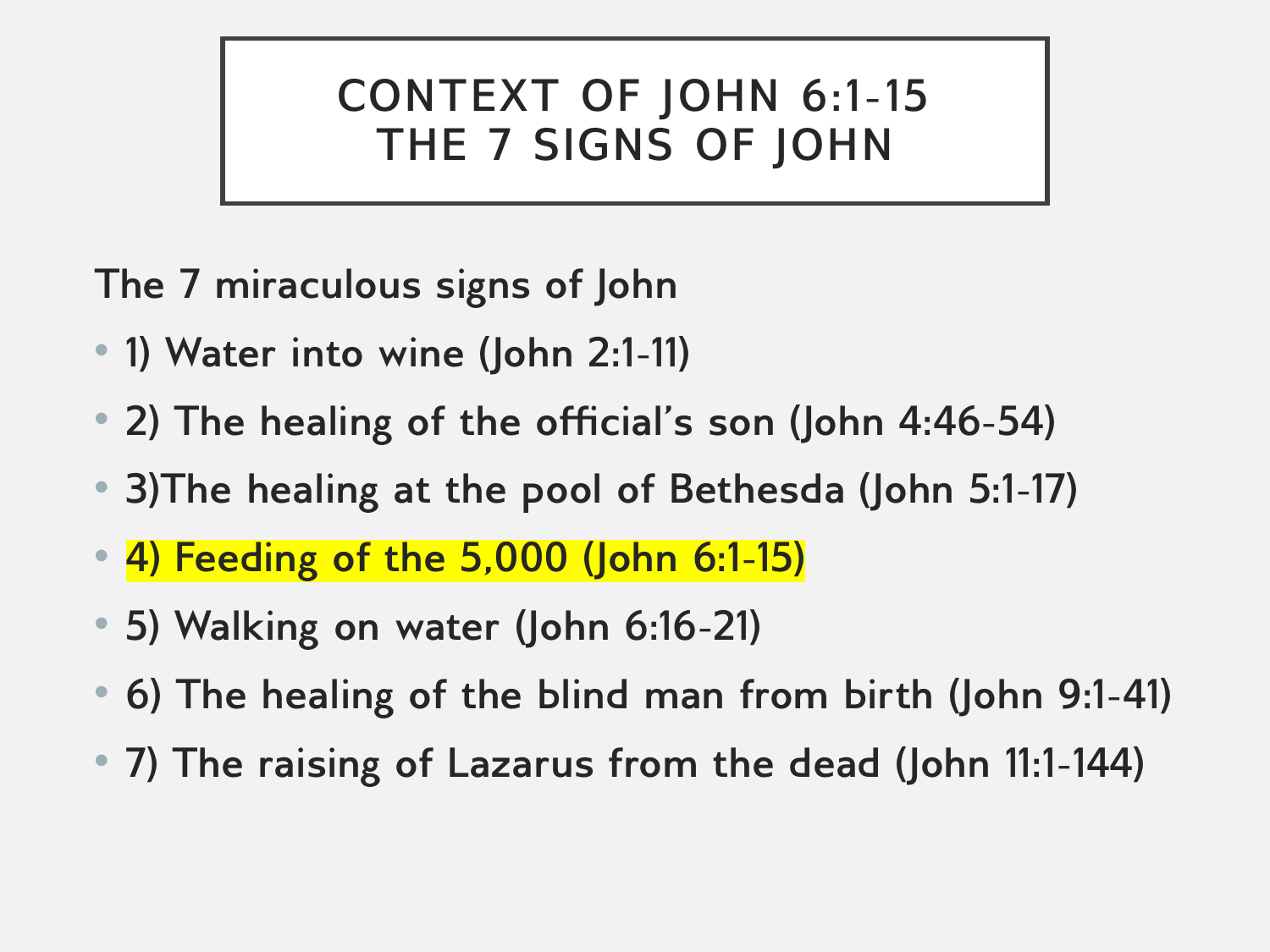

# Context of John 6:1-15 The 7 signs of John
The 7 miraculous signs of John
1) Water into wine (John 2:1-11)
2) The healing of the official’s son (John 4:46-54)
3)The healing at the pool of Bethesda (John 5:1-17)
4) Feeding of the 5,000 (John 6:1-15)
5) Walking on water (John 6:16-21)
6) The healing of the blind man from birth (John 9:1-41)
7) The raising of Lazarus from the dead (John 11:1-144)